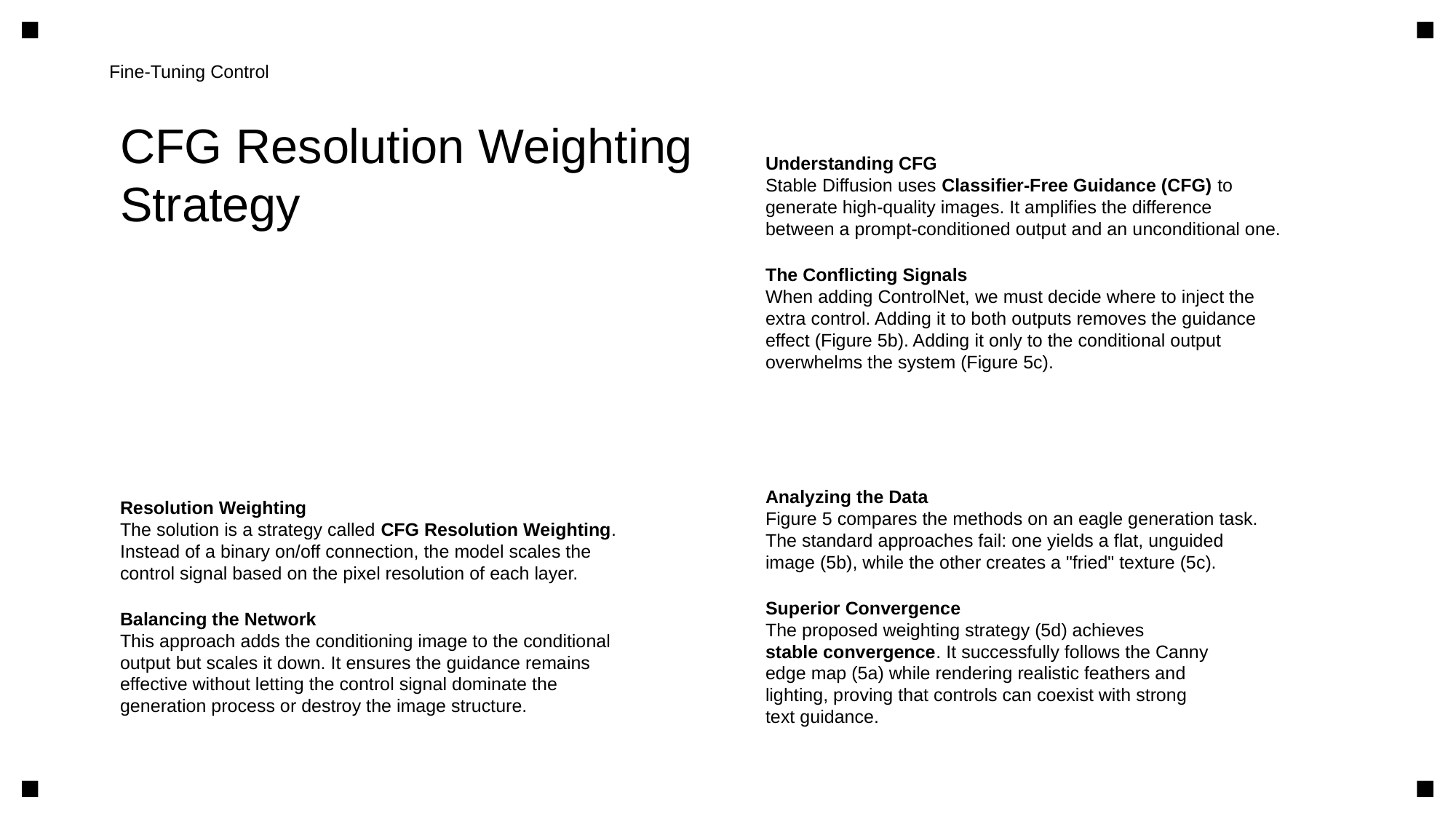

Fine-Tuning Control
CFG Resolution Weighting Strategy
Understanding CFG
Stable Diffusion uses Classifier-Free Guidance (CFG) to
generate high-quality images. It amplifies the difference
between a prompt-conditioned output and an unconditional one.
The Conflicting Signals
When adding ControlNet, we must decide where to inject the
extra control. Adding it to both outputs removes the guidance
effect (Figure 5b). Adding it only to the conditional output
overwhelms the system (Figure 5c).
Resolution Weighting
The solution is a strategy called CFG Resolution Weighting.
Instead of a binary on/off connection, the model scales the
control signal based on the pixel resolution of each layer.
Balancing the Network
This approach adds the conditioning image to the conditional
output but scales it down. It ensures the guidance remains
effective without letting the control signal dominate the
generation process or destroy the image structure.
Analyzing the Data
Figure 5 compares the methods on an eagle generation task.
The standard approaches fail: one yields a flat, unguided
image (5b), while the other creates a "fried" texture (5c).
Superior Convergence
The proposed weighting strategy (5d) achieves
stable convergence. It successfully follows the Canny
edge map (5a) while rendering realistic feathers and
lighting, proving that controls can coexist with strong
text guidance.